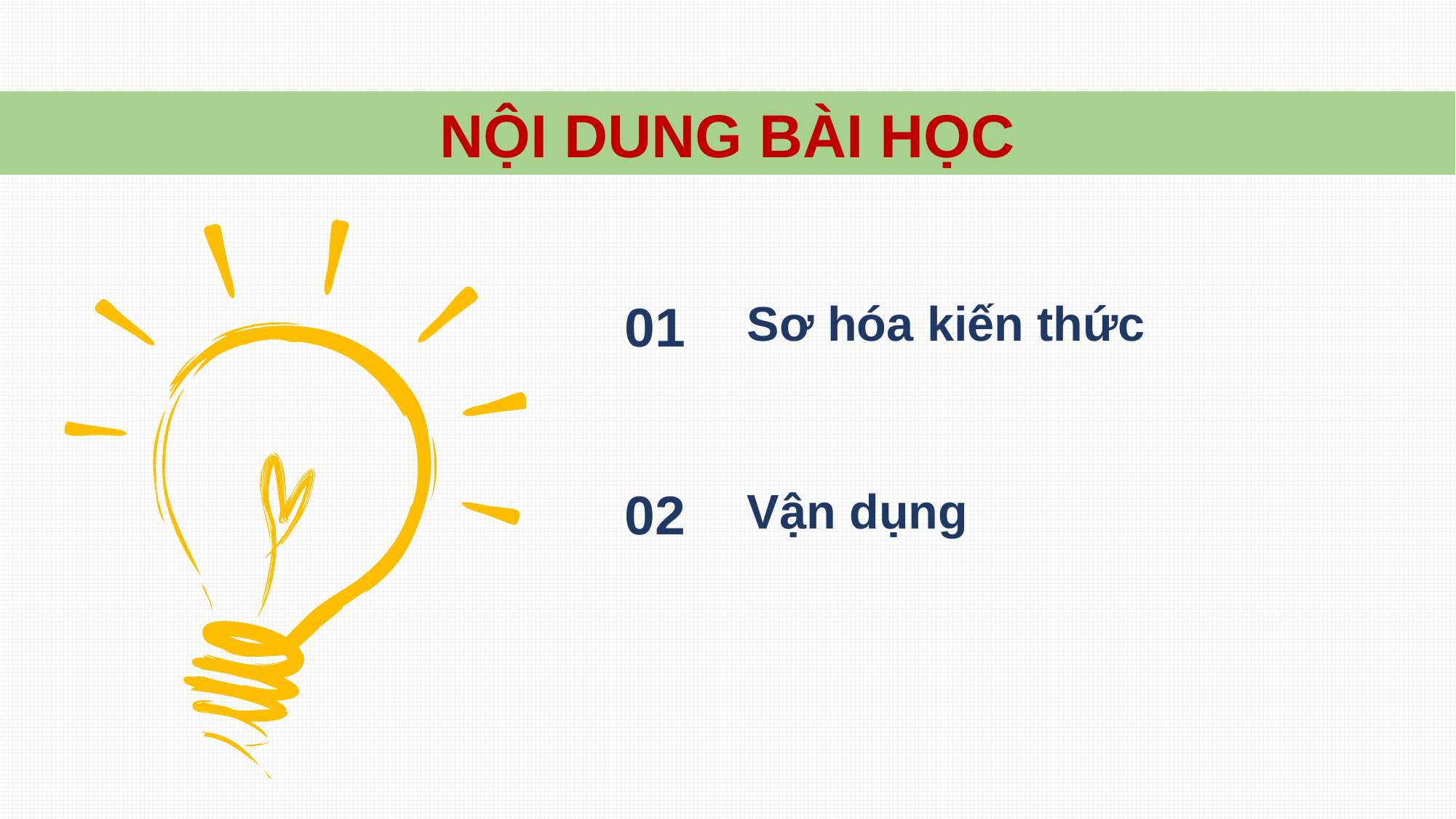

NỘI DUNG BÀI HỌC

01
Sơ hóa kiến thức
02
Vận dụng